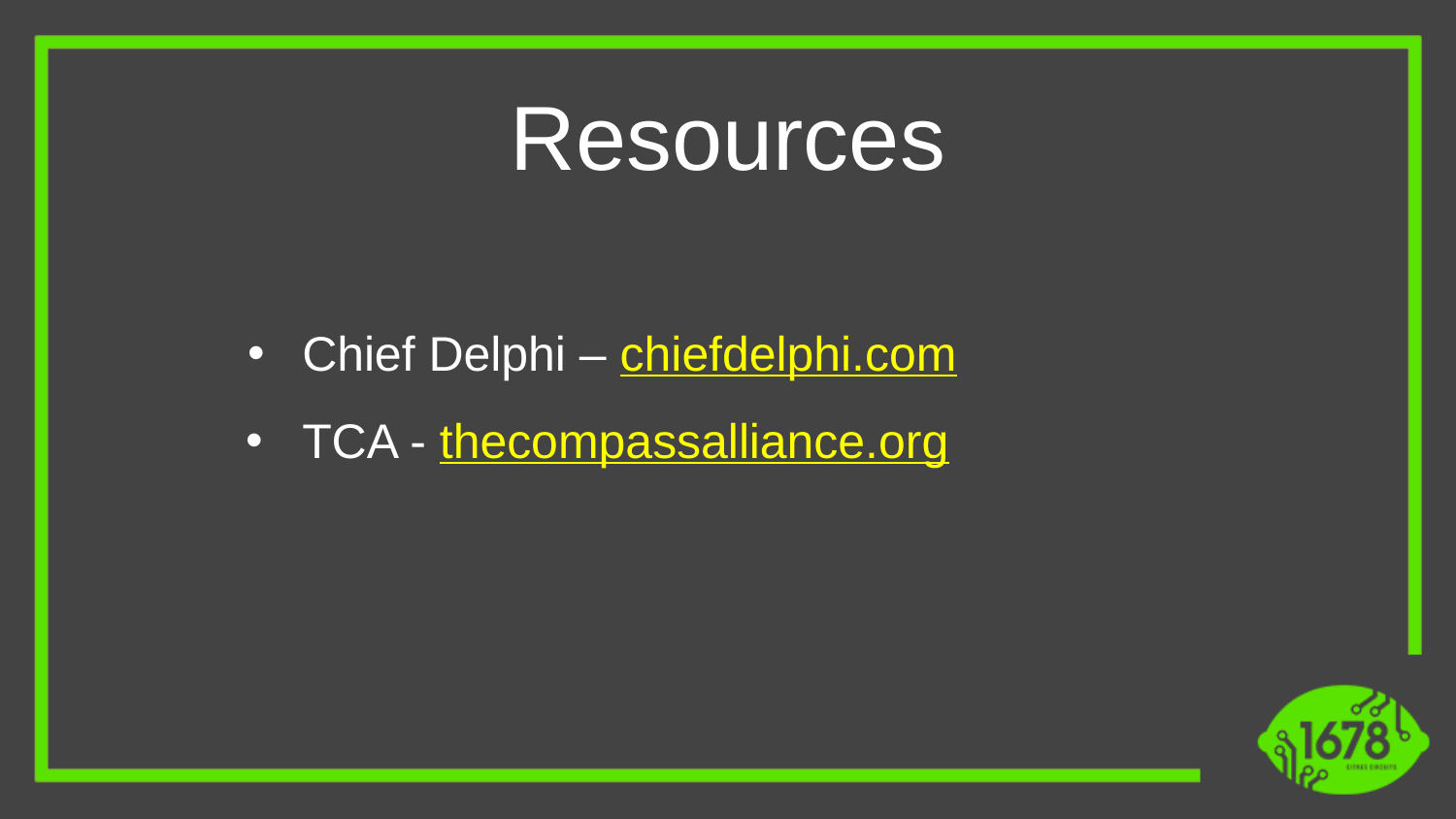

Resources
Chief Delphi – chiefdelphi.com
TCA - thecompassalliance.org